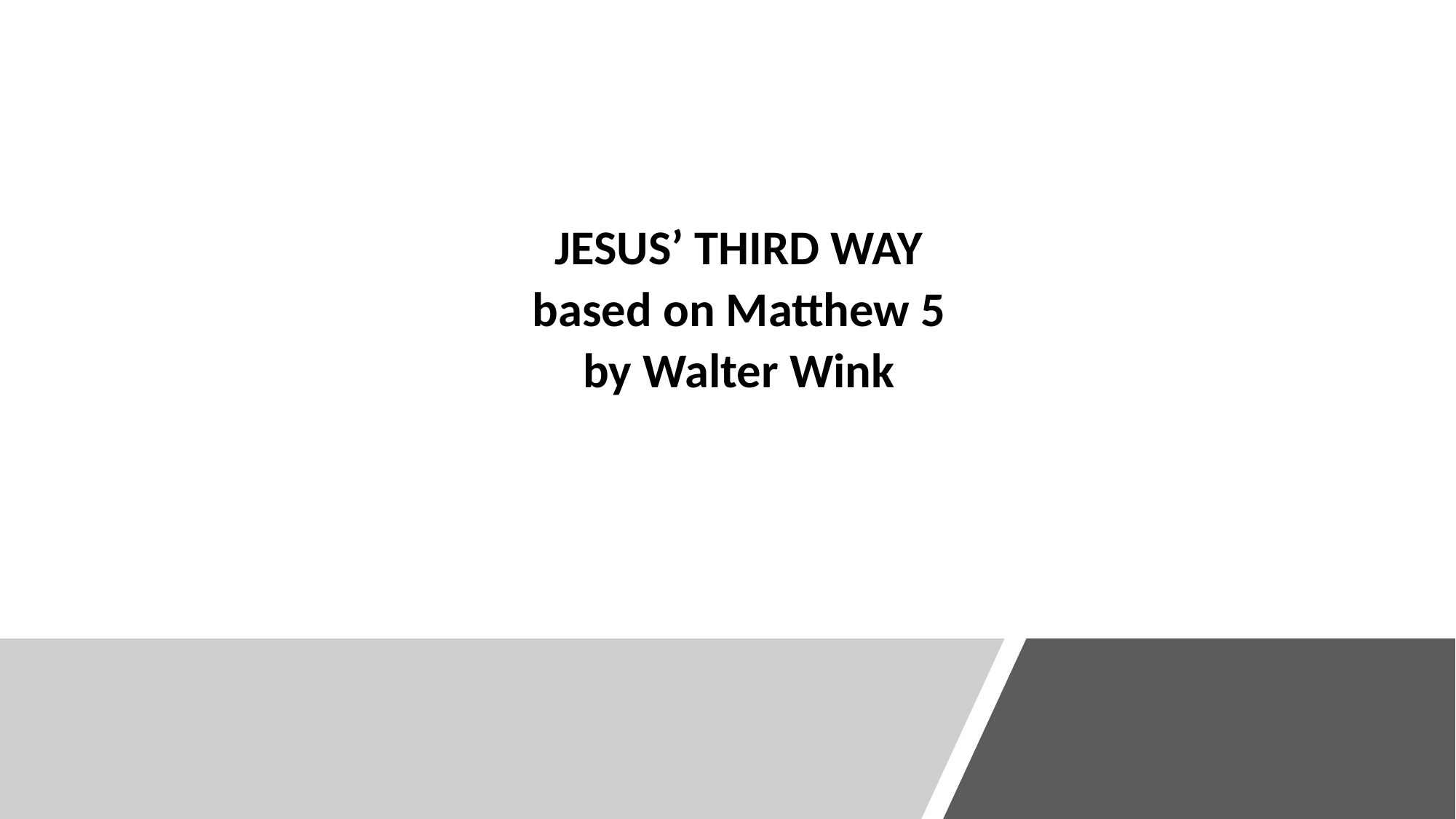

JESUS’ THIRD WAY
based on Matthew 5
by Walter Wink